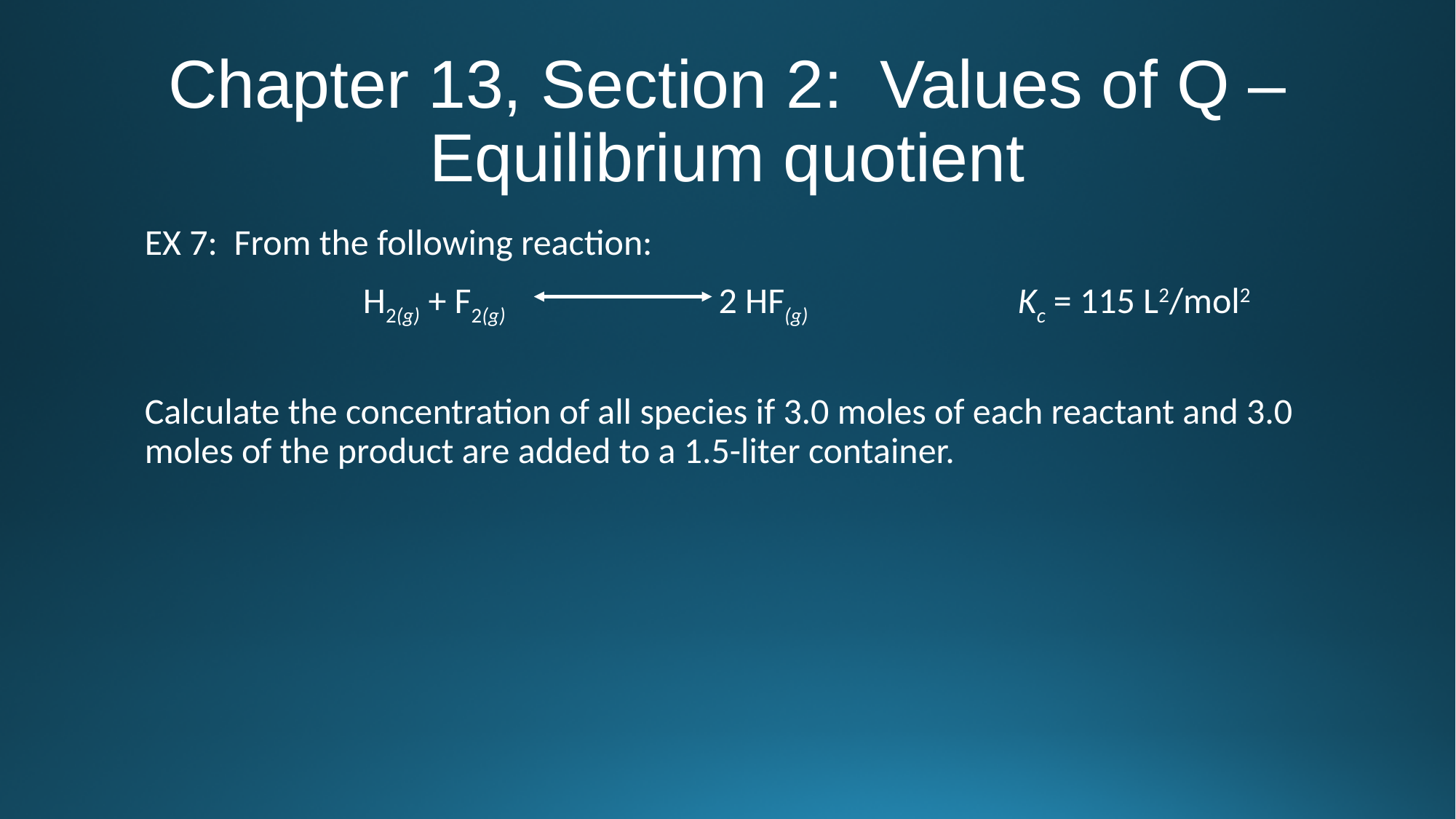

# Chapter 13, Section 2:  Values of Q – Equilibrium quotient
EX 7:  From the following reaction:
		H2(g) + F2(g)                          2 HF(g)		Kc = 115 L2/mol2

Calculate the concentration of all species if 3.0 moles of each reactant and 3.0 moles of the product are added to a 1.5-liter container.